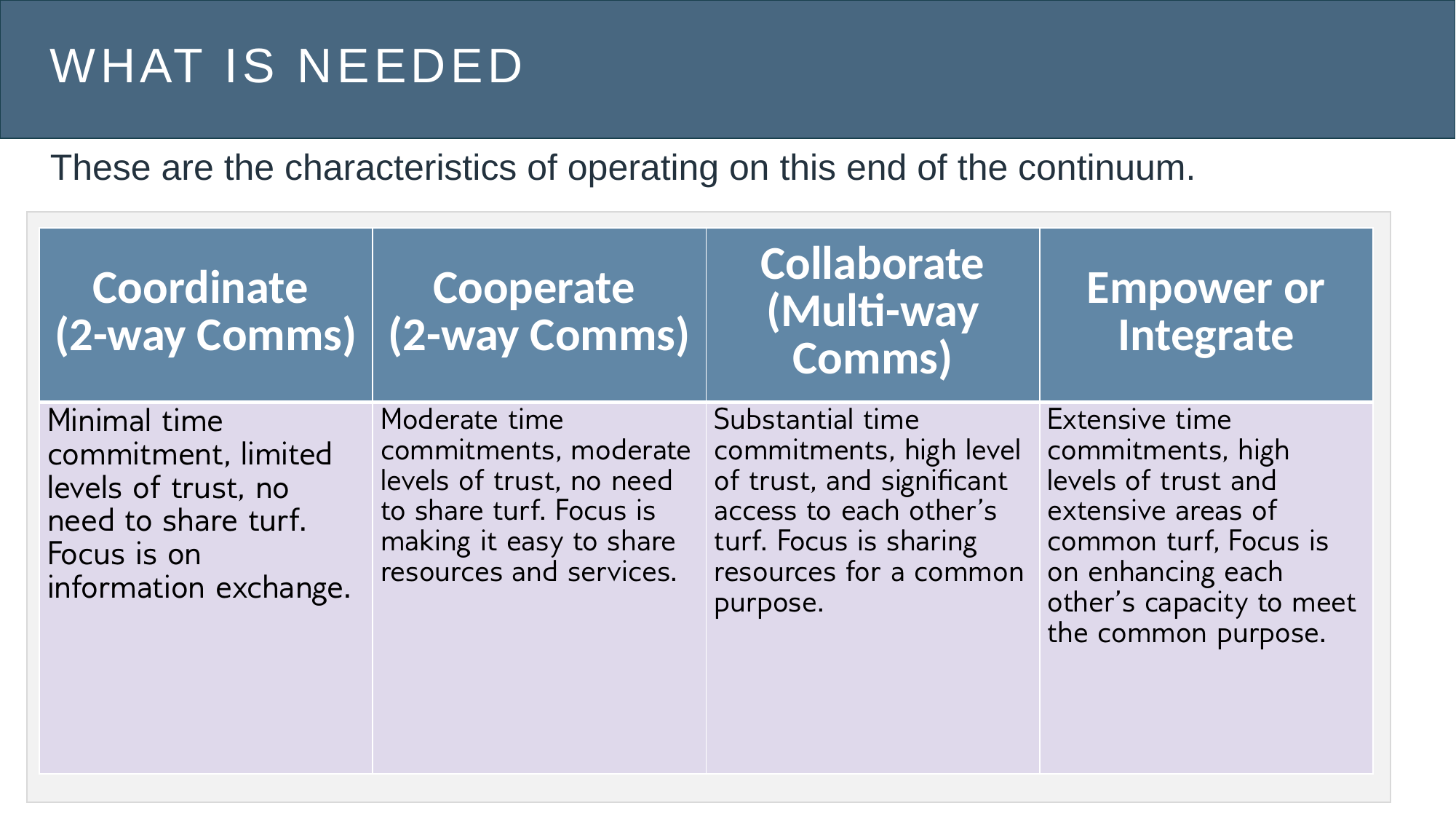

# What is needed
These are the characteristics of operating on this end of the continuum.

| Coordinate (2-way Comms) | Cooperate (2-way Comms) | Collaborate (Multi-way Comms) | Empower or Integrate |
| --- | --- | --- | --- |
| Minimal time commitment, limited levels of trust, no need to share turf. Focus is on information exchange. | Moderate time commitments, moderate levels of trust, no need to share turf. Focus is making it easy to share resources and services. | Substantial time commitments, high level of trust, and significant access to each other’s turf. Focus is sharing resources for a common purpose. | Extensive time commitments, high levels of trust and extensive areas of common turf, Focus is on enhancing each other’s capacity to meet the common purpose. |